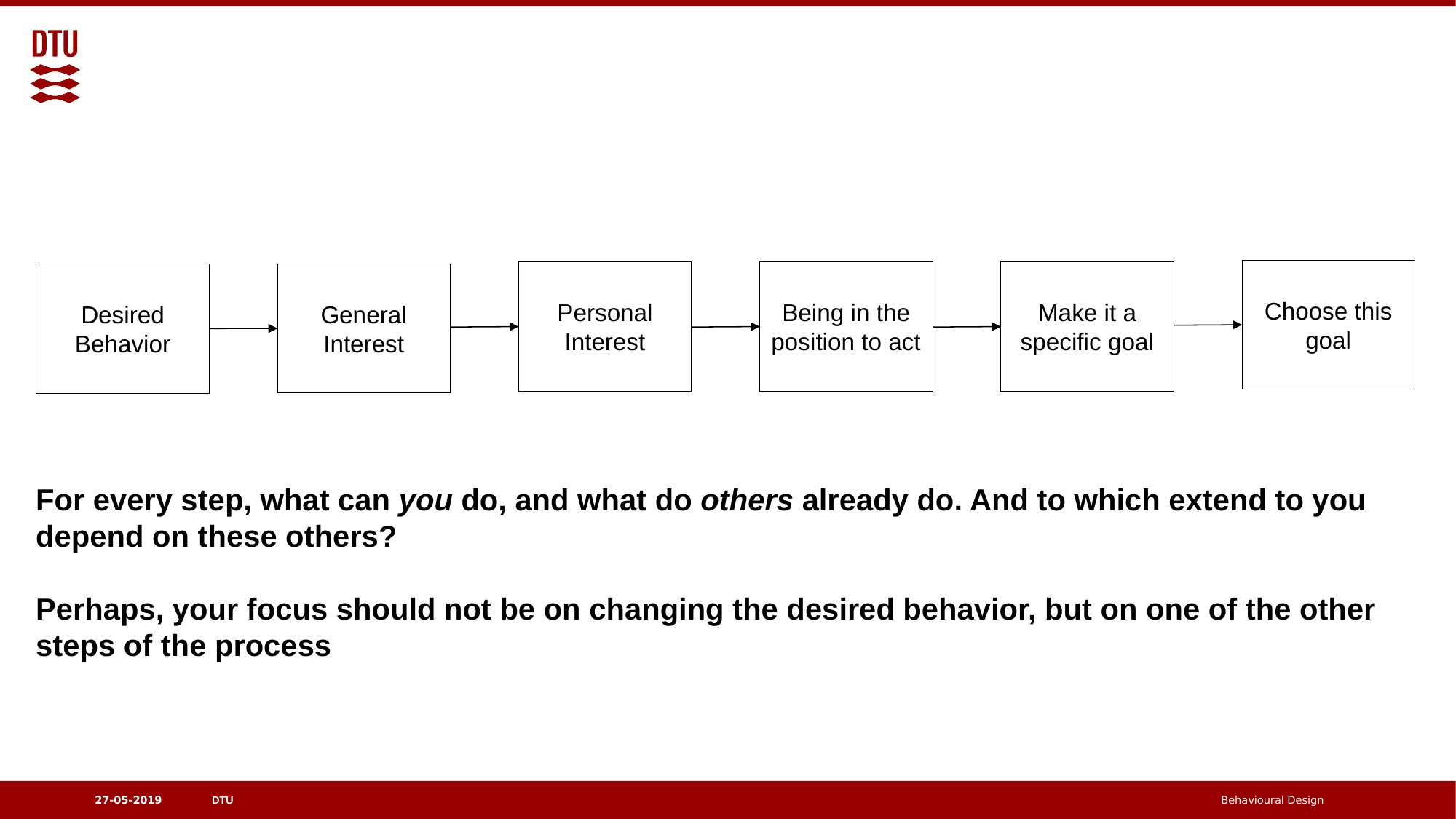

Choose this goal

Personal Interest

Being in the position to act

Make it a specific goal

General Interest

Desired Behavior

# For every step, what can you do, and what do others already do. And to which extend to you depend on these others? Perhaps, your focus should not be on changing the desired behavior, but on one of the other steps of the process